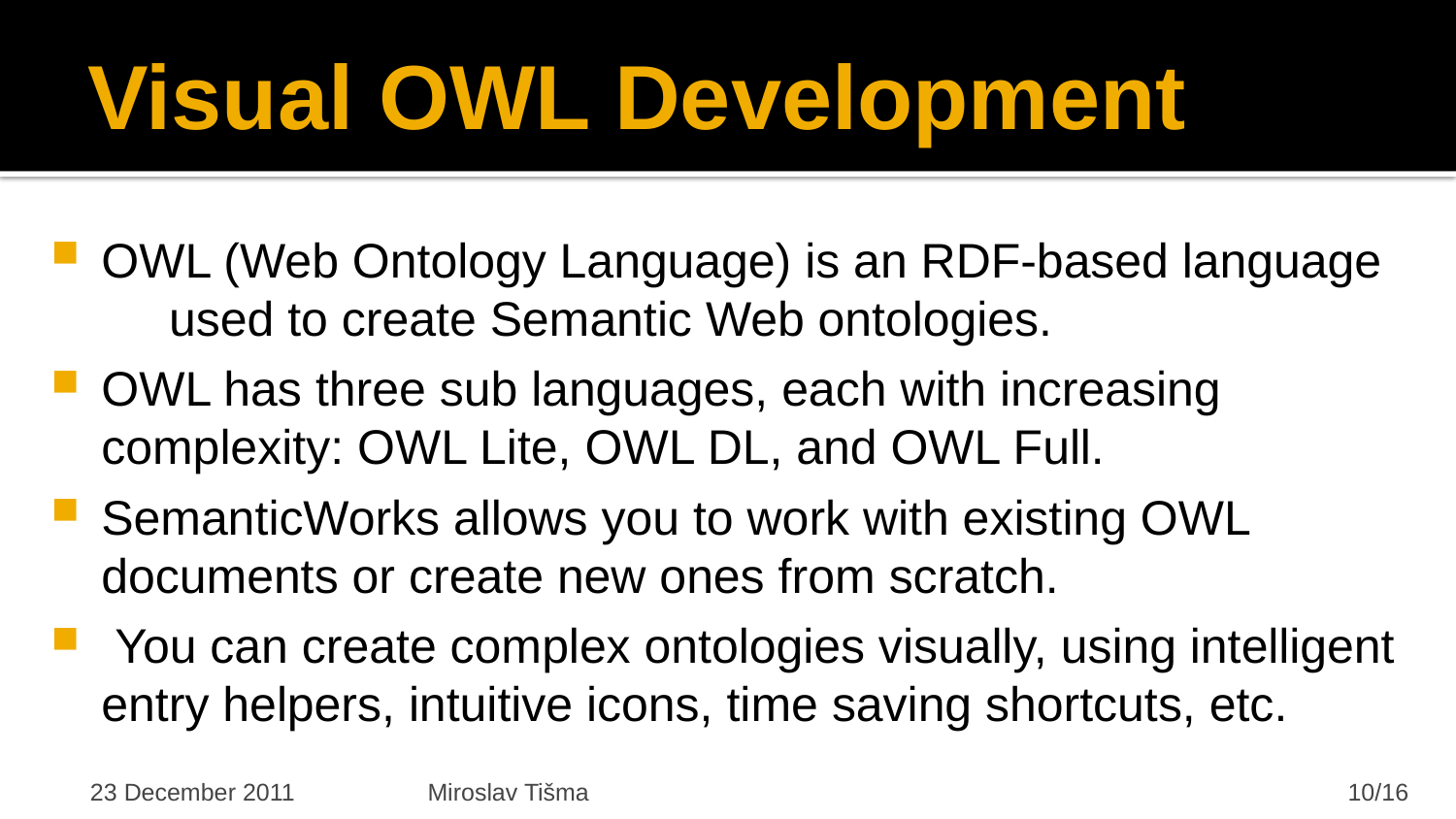

# Visual OWL Development
OWL (Web Ontology Language) is an RDF-based language          used to create Semantic Web ontologies.
OWL has three sub languages, each with increasing complexity: OWL Lite, OWL DL, and OWL Full.
SemanticWorks allows you to work with existing OWL documents or create new ones from scratch.
 You can create complex ontologies visually, using intelligent entry helpers, intuitive icons, time saving shortcuts, etc.
23 December 2011
Miroslav Tišma
10/16